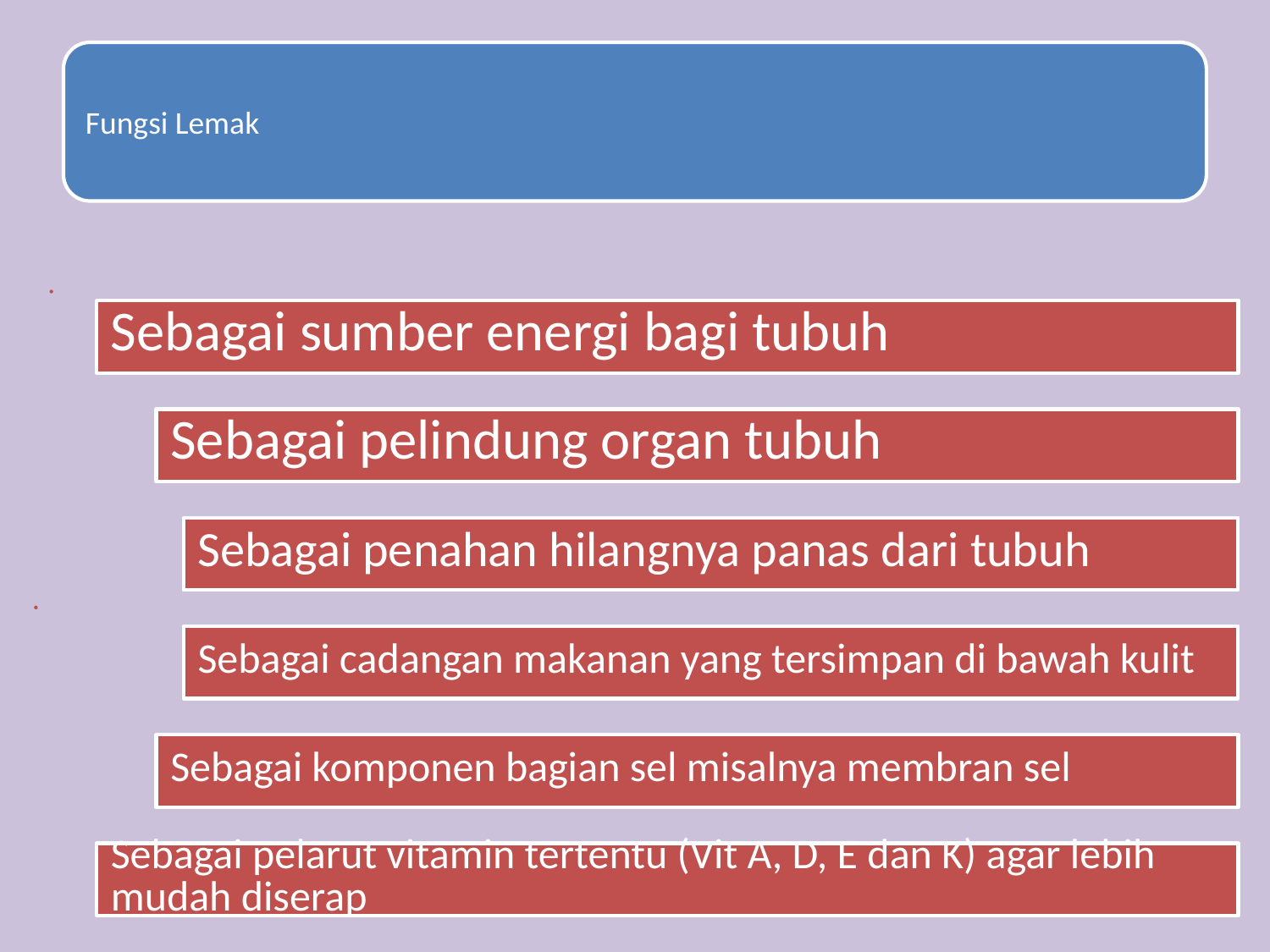

Fungsi Lemak
Sebagai sumber energi bagi tubuh
Sebagai pelindung organ tubuh
Sebagai penahan hilangnya panas dari tubuh
Sebagai cadangan makanan yang tersimpan di bawah kulit
Sebagai komponen bagian sel misalnya membran sel
Sebagai pelarut vitamin tertentu (Vit A, D, E dan K) agar lebih mudah diserap